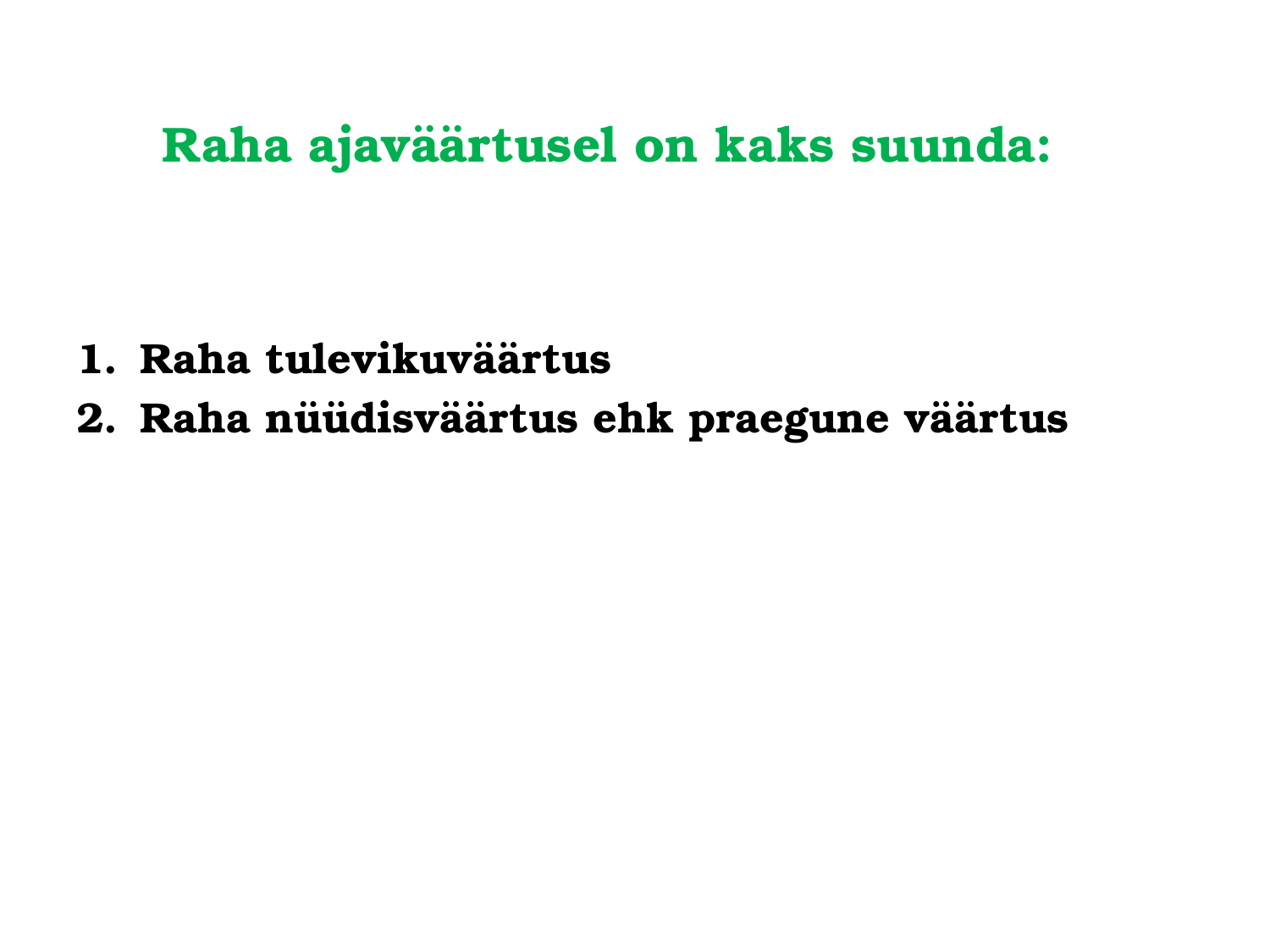

Raha ajaväärtusel on kaks suunda:

Raha tulevikuväärtus
Raha nüüdisväärtus ehk praegune väärtus